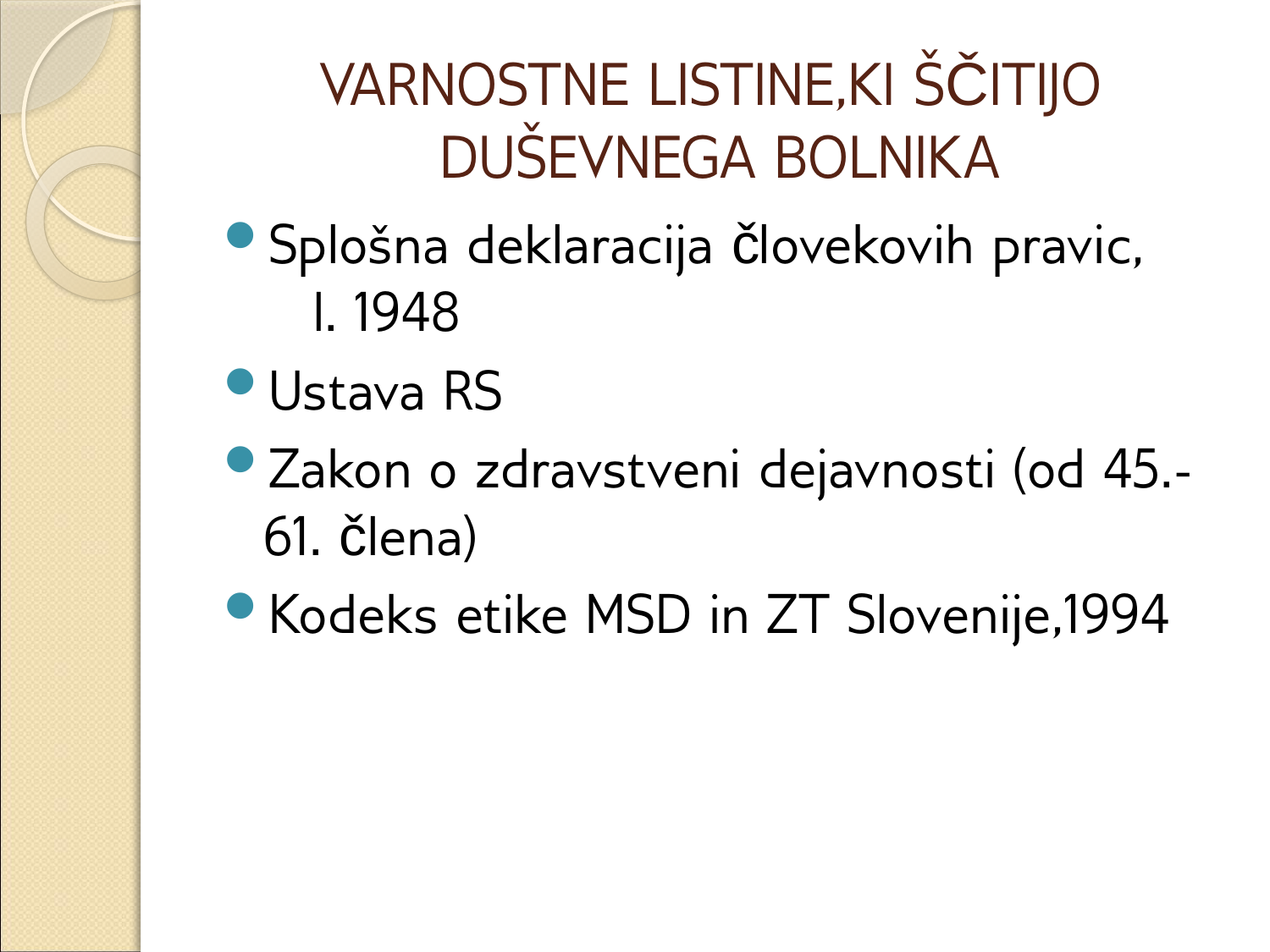

# VARNOSTNE LISTINE,KI ŠČITIJO  DUŠEVNEGA BOLNIKA
Splošna deklaracija človekovih pravic,        l. 1948
Ustava RS
Zakon o zdravstveni dejavnosti (od 45.-61. člena)
Kodeks etike MSD in ZT Slovenije,1994